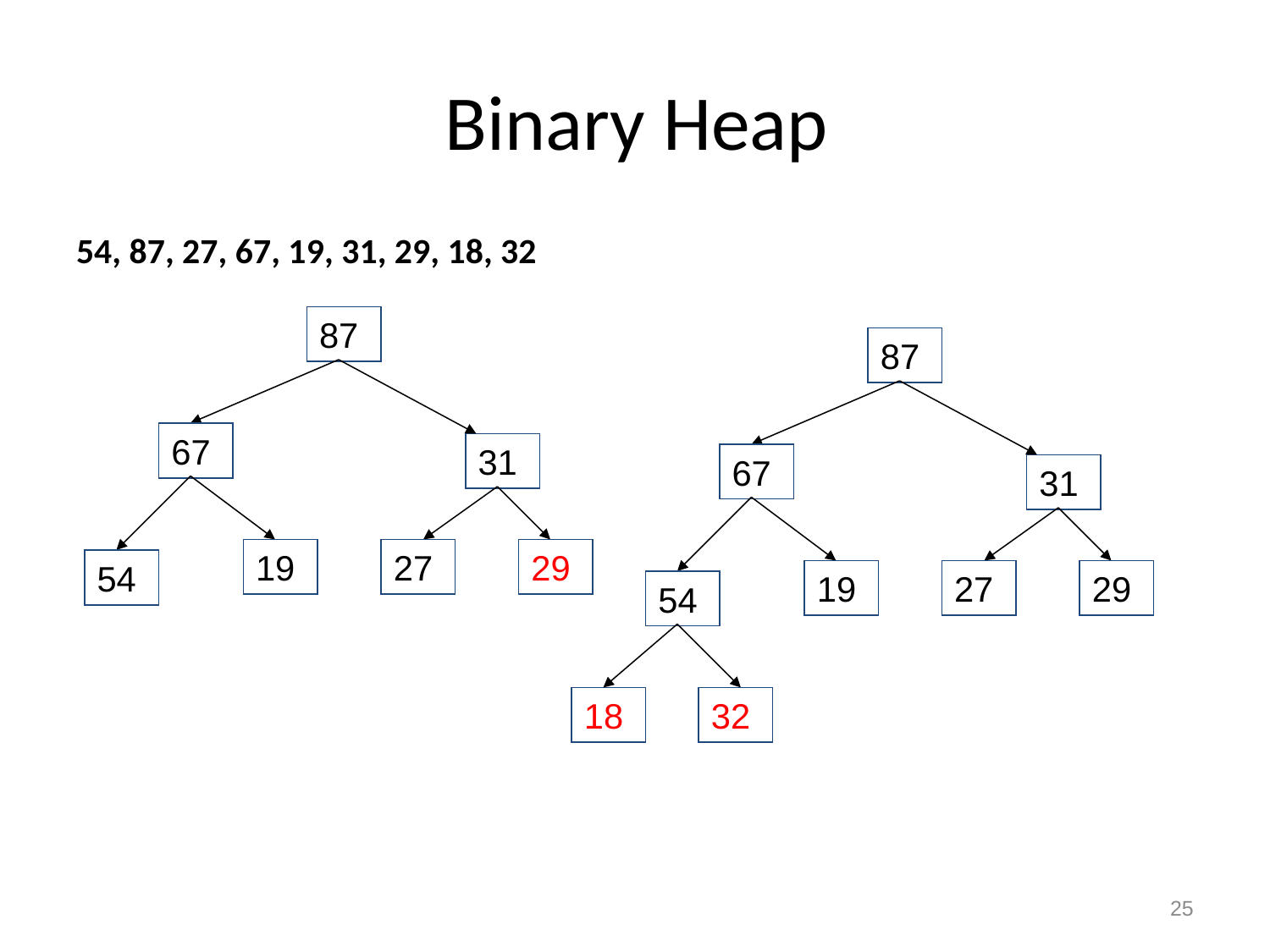

# Binary Heap
54, 87, 27, 67, 19, 31, 29, 18, 32
87

67

19
54
31

27

29
87

67

19
54
31

27

29

18
32
25